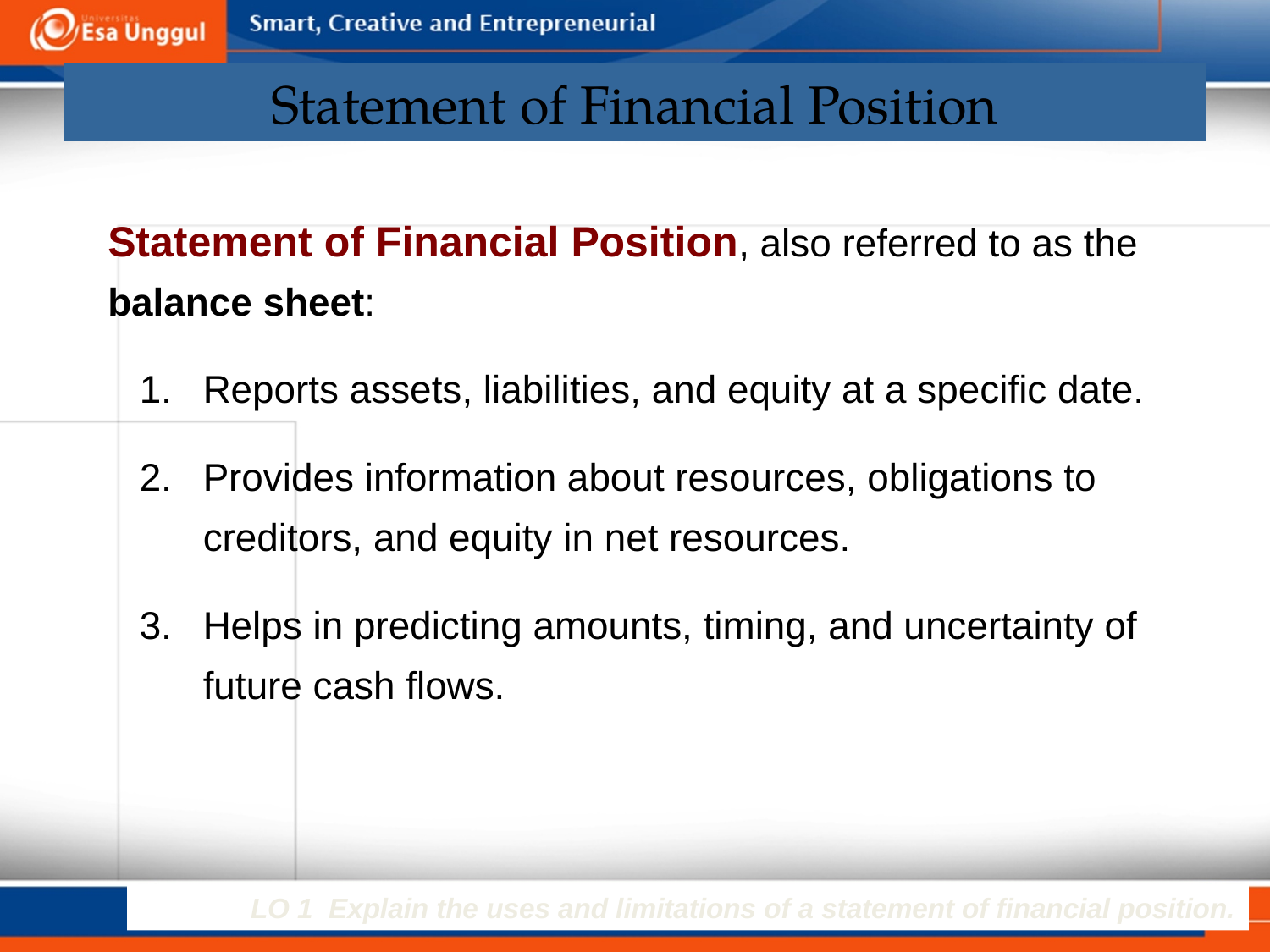

# Statement of Financial Position
Statement of Financial Position, also referred to as the balance sheet:
Reports assets, liabilities, and equity at a specific date.
Provides information about resources, obligations to creditors, and equity in net resources.
Helps in predicting amounts, timing, and uncertainty of future cash flows.
LO 1  Explain the uses and limitations of a statement of financial position.